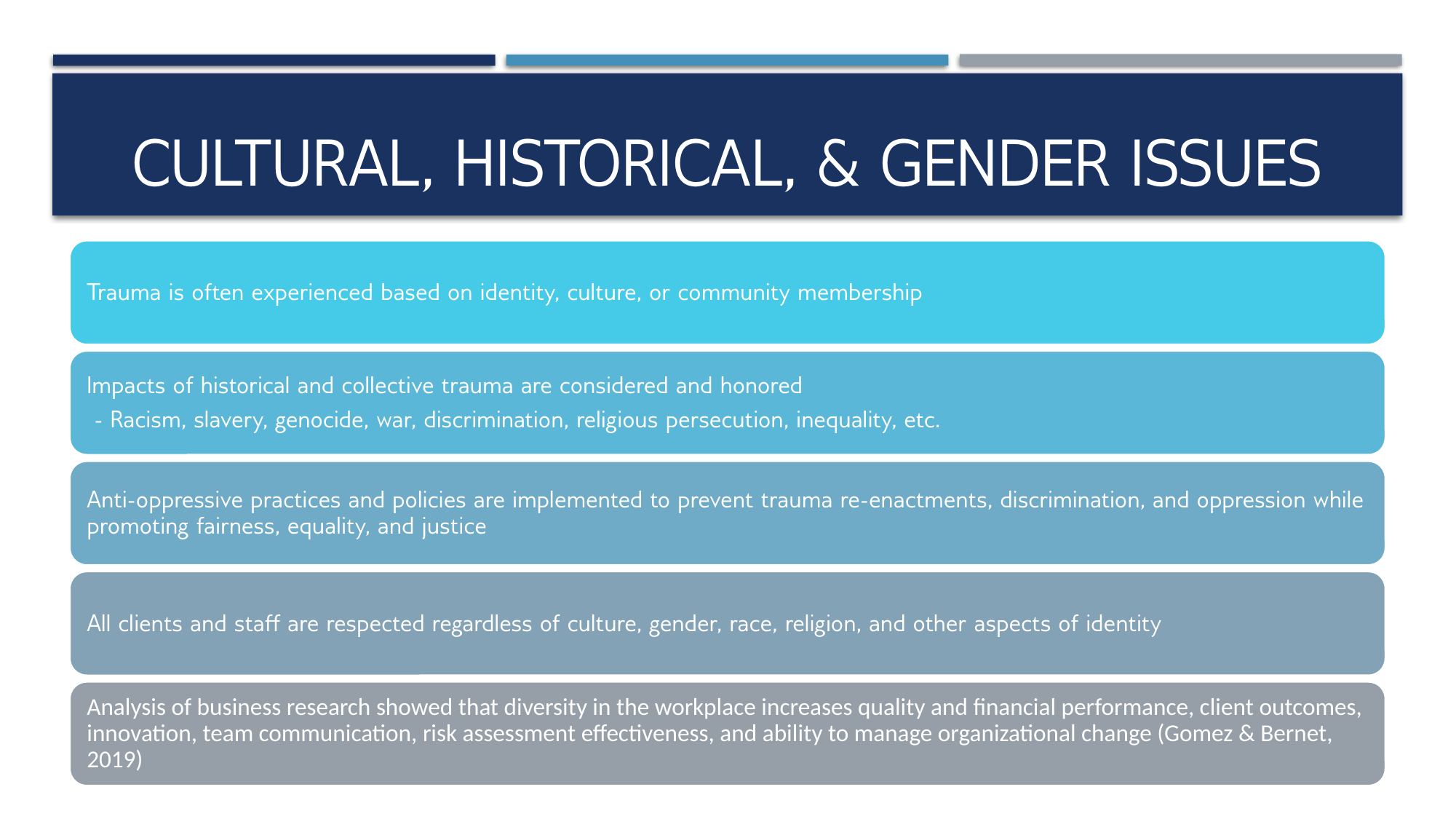

# Cultural, Historical, & Gender Issues
Trauma is often experienced based on identity, culture, or community membership
Impacts of historical and collective trauma are considered and honored
 - Racism, slavery, genocide, war, discrimination, religious persecution, inequality, etc.
Anti-oppressive practices and policies are implemented to prevent trauma re-enactments, discrimination, and oppression while promoting fairness, equality, and justice
All clients and staff are respected regardless of culture, gender, race, religion, and other aspects of identity
Analysis of business research showed that diversity in the workplace increases quality and financial performance, client outcomes, innovation, team communication, risk assessment effectiveness, and ability to manage organizational change (Gomez & Bernet, 2019)